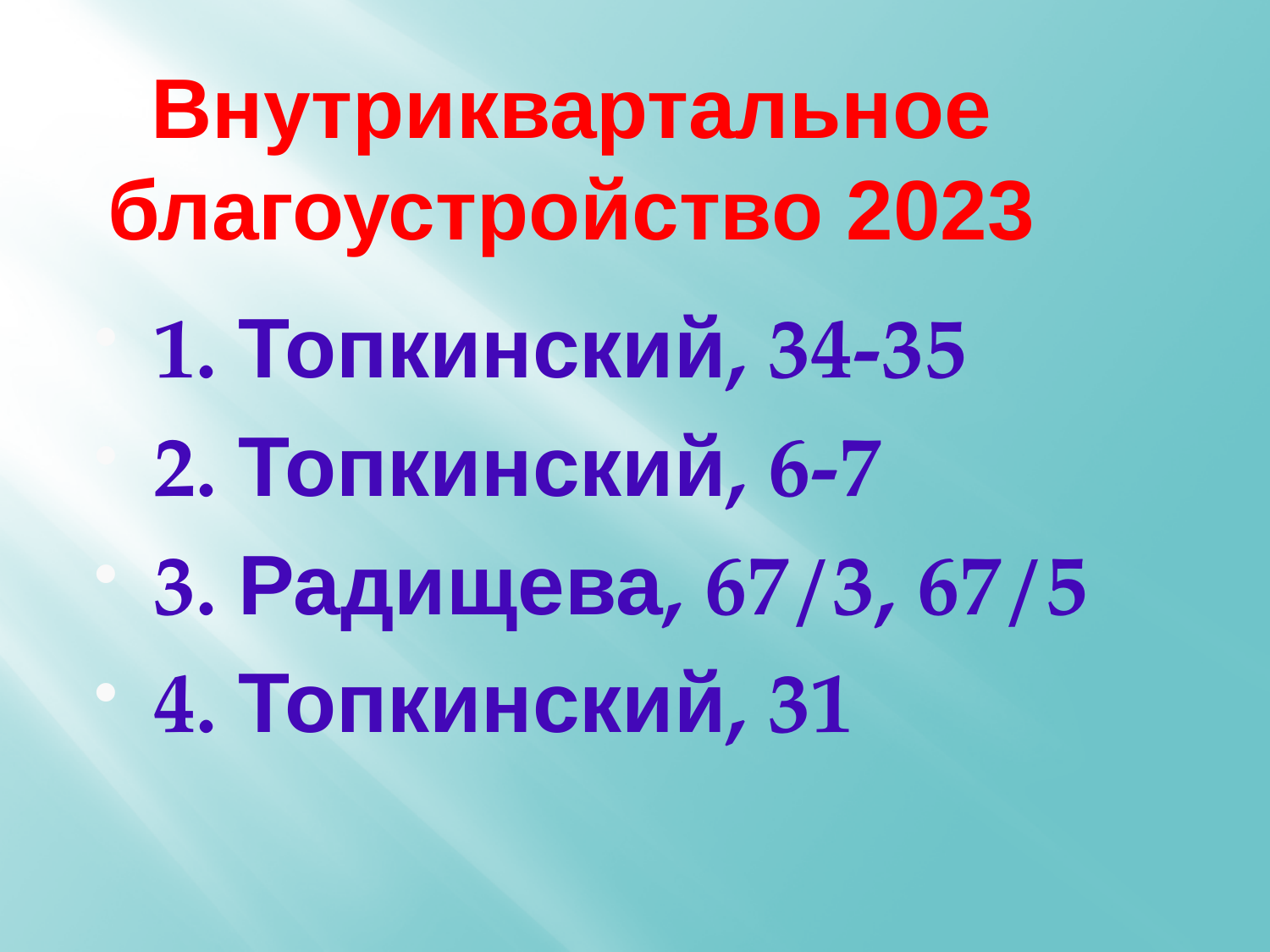

# Внутриквартальное благоустройство 2023

1. Топкинский, 34-35
2. Топкинский, 6-7
3. Радищева, 67/3, 67/5
4. Топкинский, 31